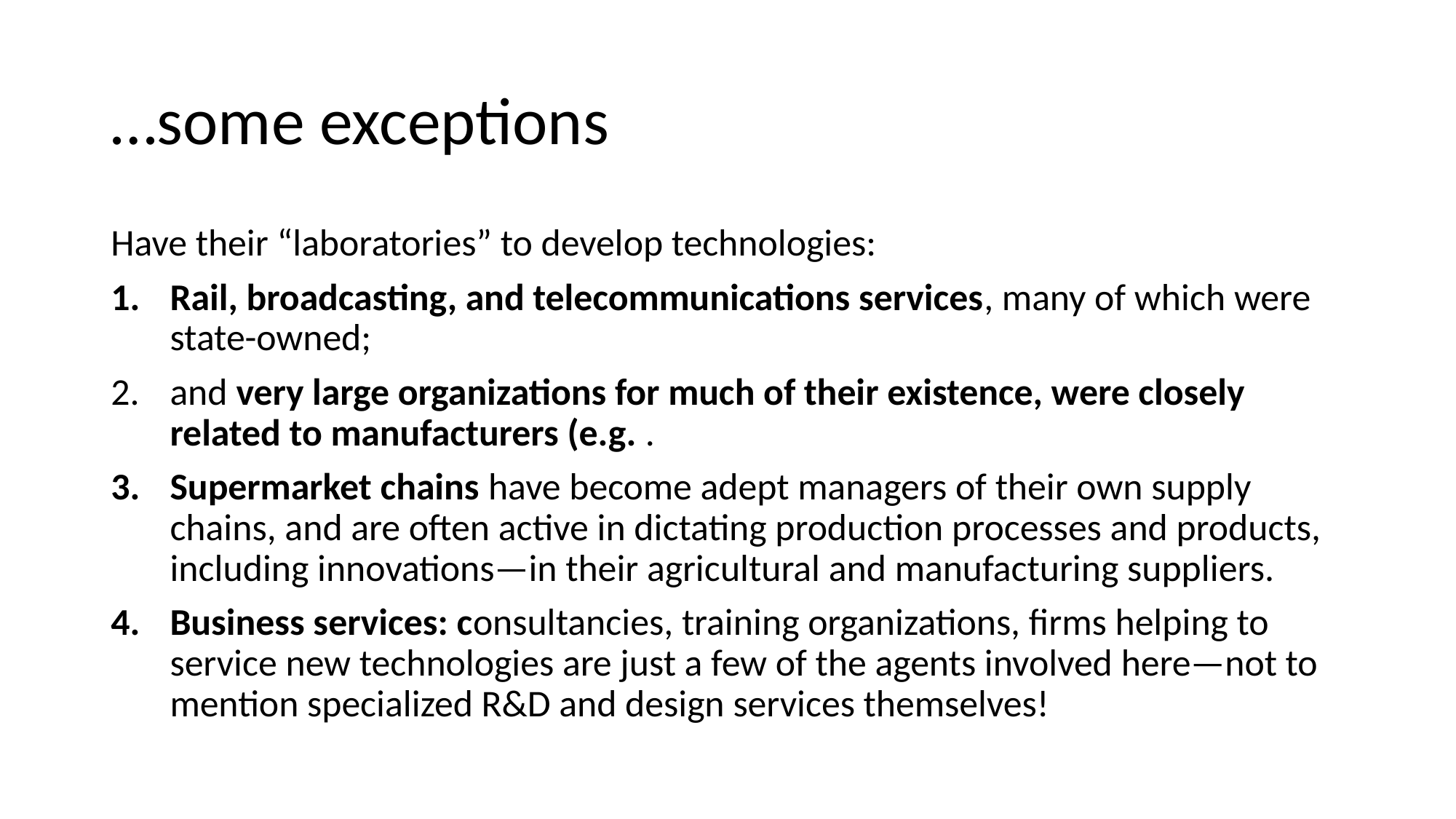

# …some exceptions
Have their “laboratories” to develop technologies:
Rail, broadcasting, and telecommunications services, many of which were state-owned;
and very large organizations for much of their existence, were closely related to manufacturers (e.g. .
Supermarket chains have become adept managers of their own supply chains, and are often active in dictating production processes and products, including innovations—in their agricultural and manufacturing suppliers.
Business services: consultancies, training organizations, firms helping to service new technologies are just a few of the agents involved here—not to mention specialized R&D and design services themselves!